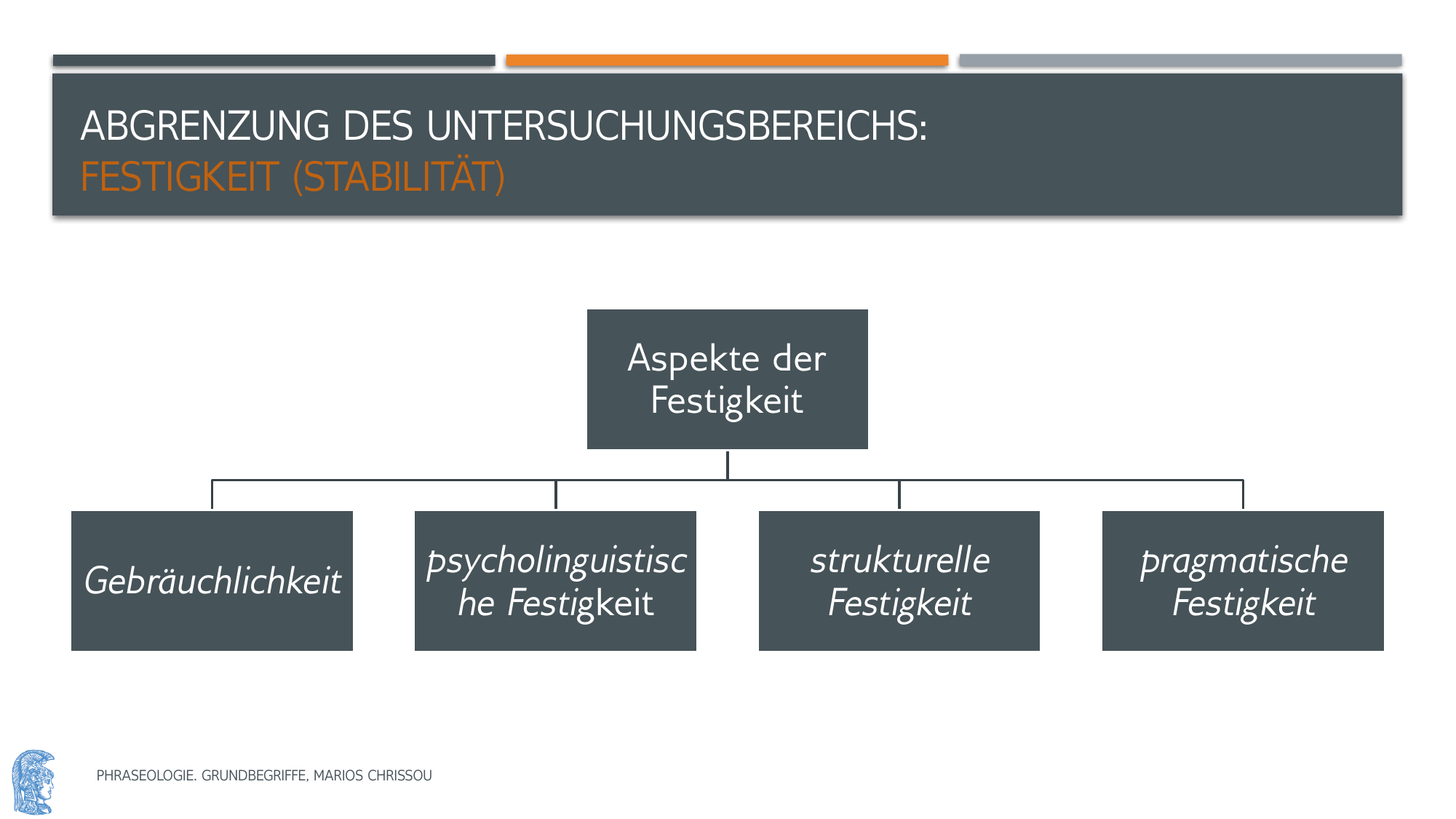

# Abgrenzung des untersuchungsbereichs: festigkeit (stabilität)
Aspekte der Festigkeit
Gebräuchlichkeit
psycholinguistische Festigkeit
strukturelle Festigkeit
pragmatische Festigkeit